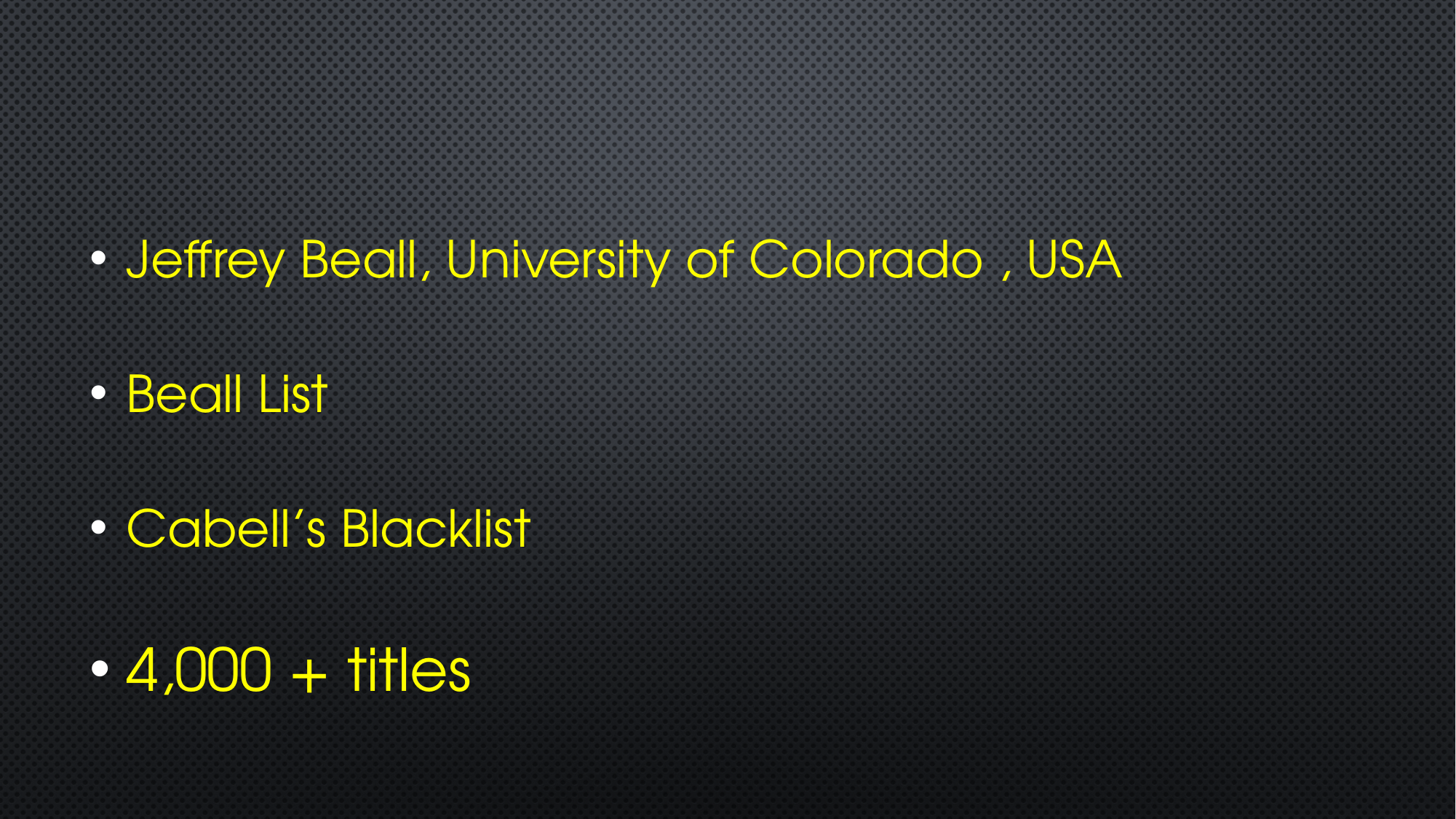

Jeffrey Beall, University of Colorado , USA

Beall List

Cabell’s Blacklist

4,000 + titles